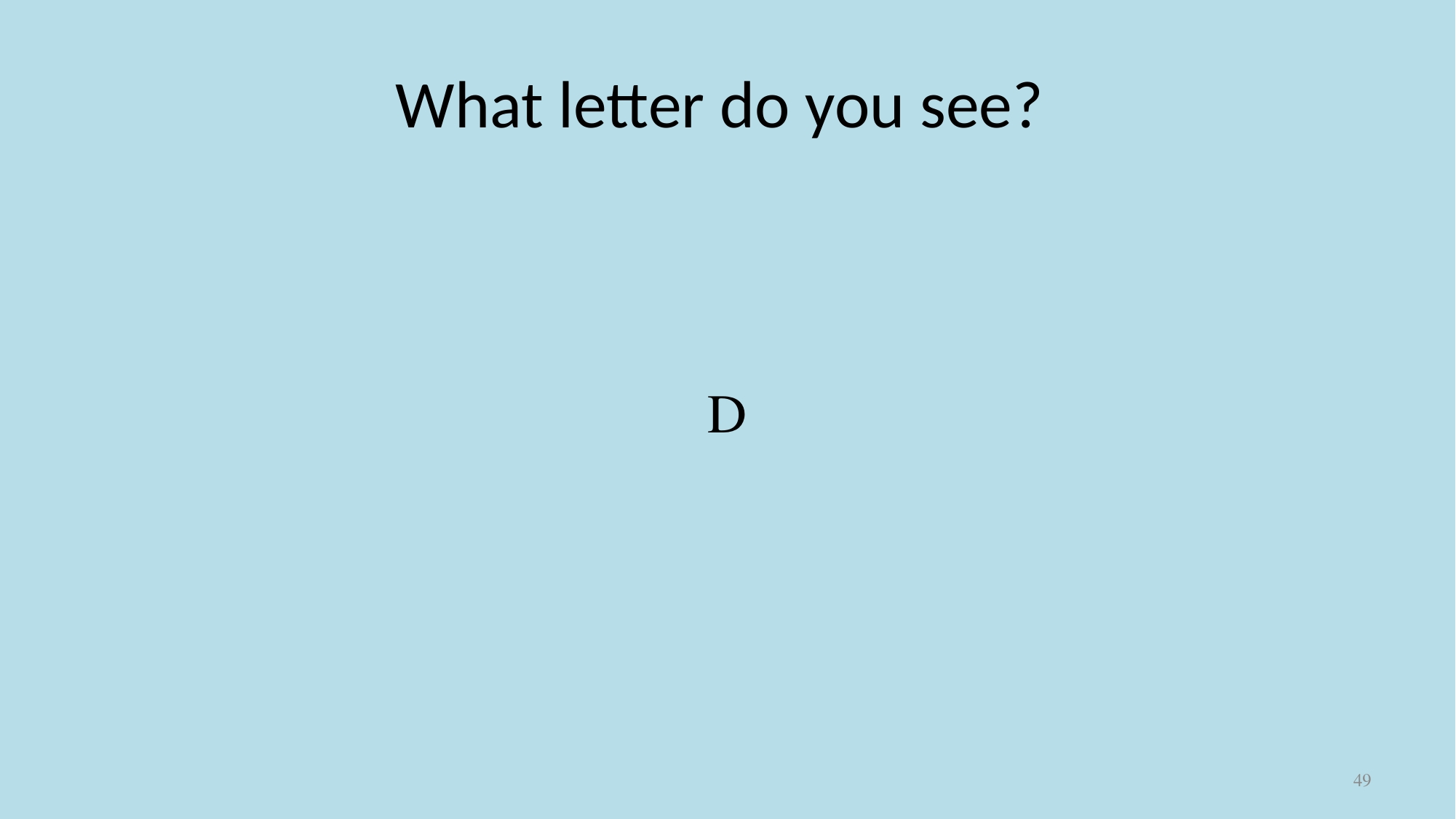

# What letter do you see?
D
49